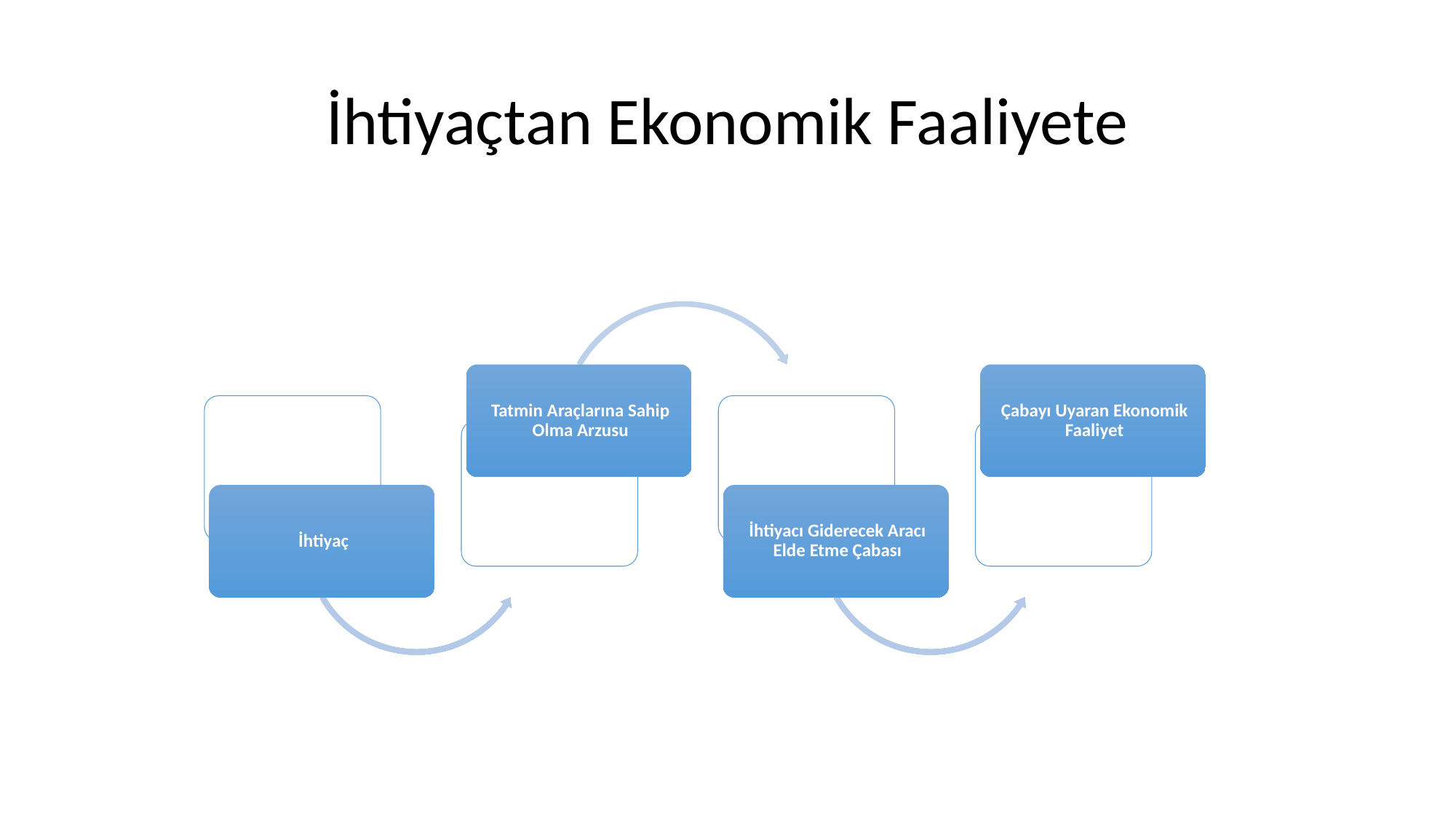

# İhtiyaçtan Ekonomik Faaliyete
İhtiyaç
Tatmin Araçlarına Sahip Olma Arzusu
İhtiyacı Giderecek Aracı Elde Etme Çabası
Çabayı Uyaran Ekonomik Faaliyet